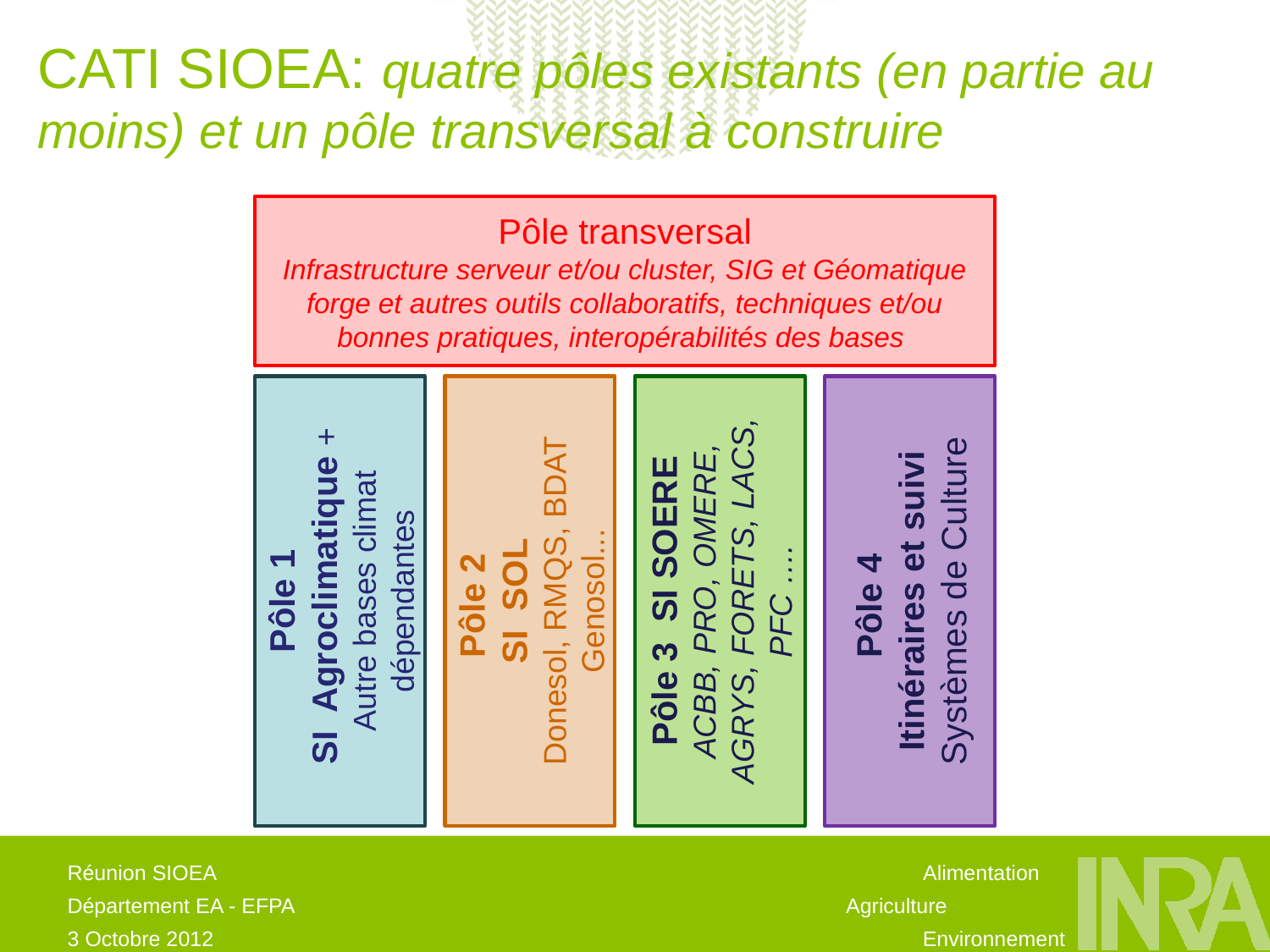

CATI SIOEA: quatre pôles existants (en partie au moins) et un pôle transversal à construire
Pôle transversal
Infrastructure serveur et/ou cluster, SIG et Géomatique
forge et autres outils collaboratifs, techniques et/ou bonnes pratiques, interopérabilités des bases
Pôle 1
 SI  Agroclimatique + Autre bases climat dépendantes
Pôle 2
SI  SOL
Donesol, RMQS, BDAT Genosol...
Pôle 3  SI SOERE
ACBB, PRO, OMERE, AGRYS, FORETS, LACS, PFC ….
Pôle 4
Itinéraires et suivi Systèmes de Culture